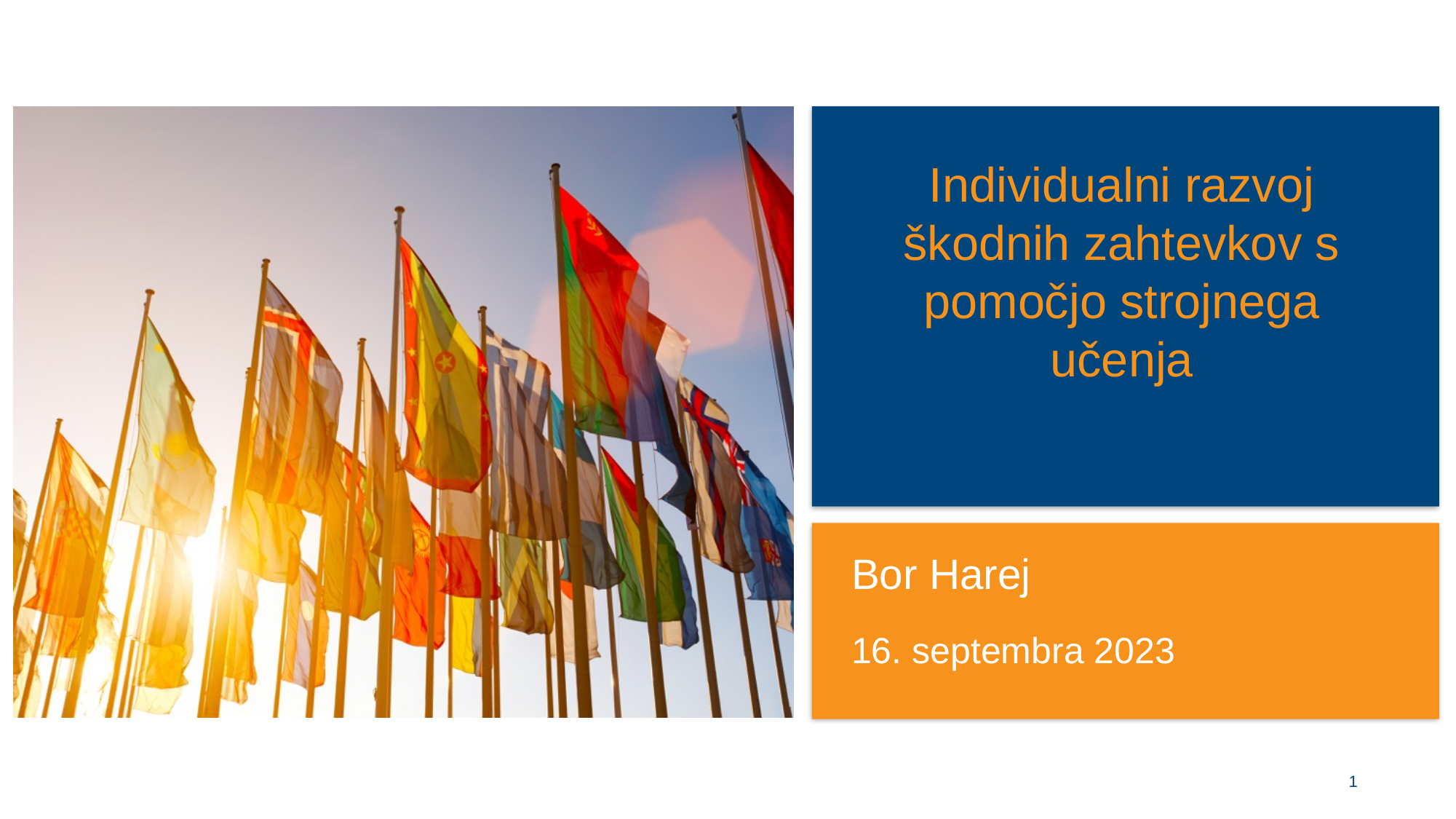

# Individualni razvoj škodnih zahtevkov s pomočjo strojnega učenja
Bor Harej
16. septembra 2023

1